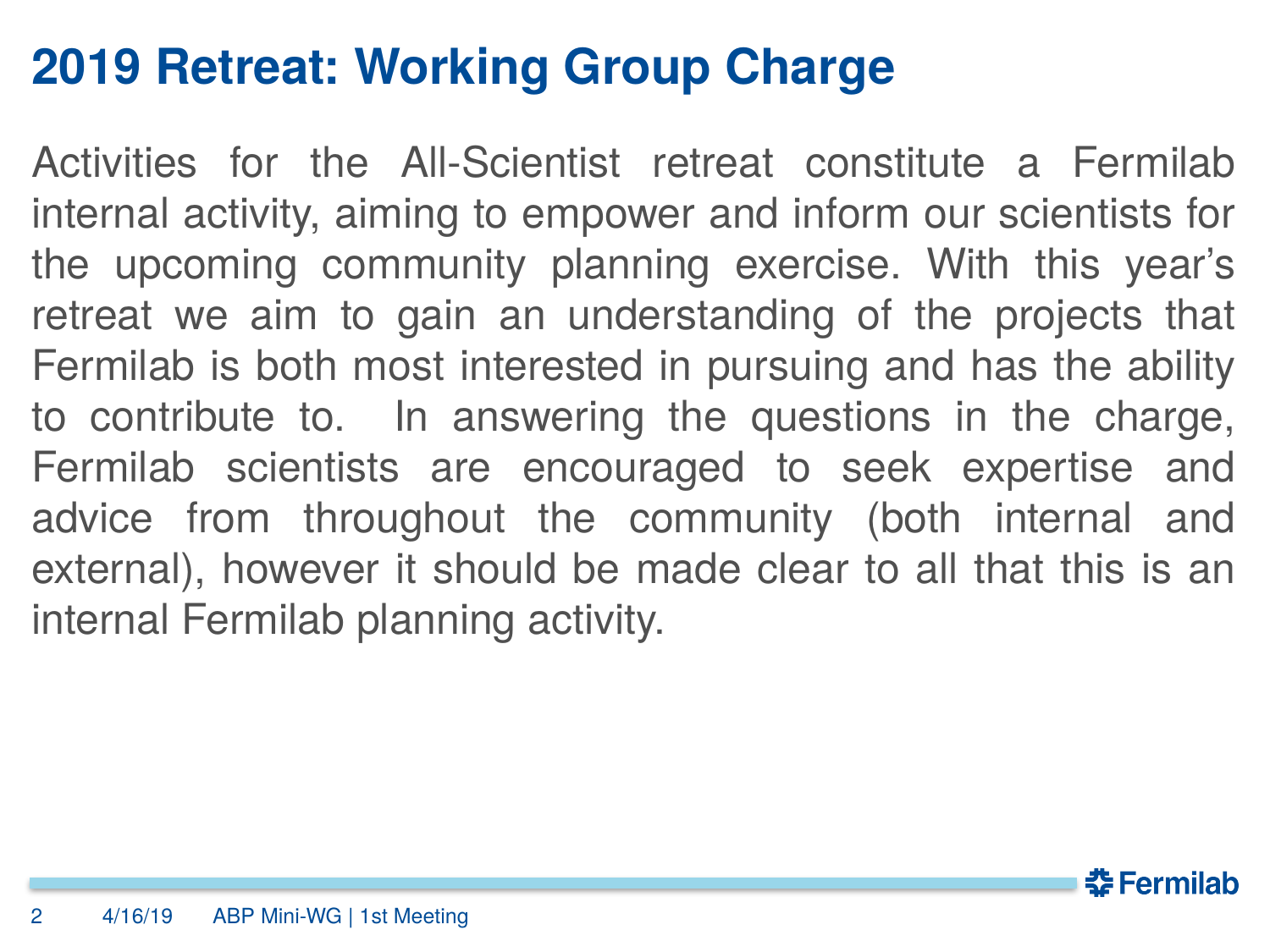

# 2019 Retreat: Working Group Charge
Activities for the All-Scientist retreat constitute a Fermilab internal activity, aiming to empower and inform our scientists for the upcoming community planning exercise. With this year’s retreat we aim to gain an understanding of the projects that Fermilab is both most interested in pursuing and has the ability to contribute to.  In answering the questions in the charge, Fermilab scientists are encouraged to seek expertise and advice from throughout the community (both internal and external), however it should be made clear to all that this is an internal Fermilab planning activity.
2
4/16/19
ABP Mini-WG | 1st Meeting